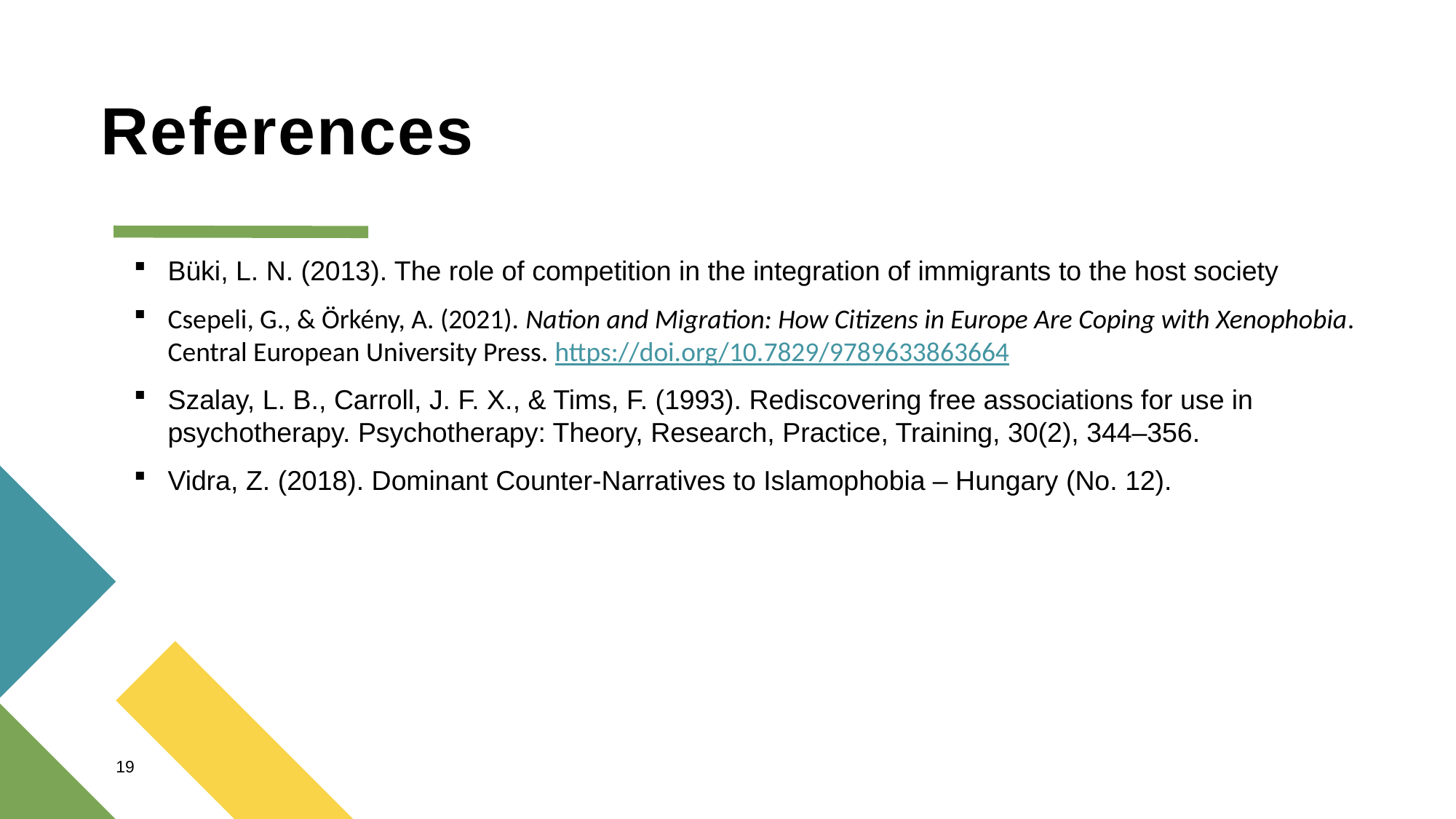

# References
Büki, L. N. (2013). The role of competition in the integration of immigrants to the host society
Csepeli, G., & Örkény, A. (2021). Nation and Migration: How Citizens in Europe Are Coping with Xenophobia. Central European University Press. https://doi.org/10.7829/9789633863664
Szalay, L. B., Carroll, J. F. X., & Tims, F. (1993). Rediscovering free associations for use in psychotherapy. Psychotherapy: Theory, Research, Practice, Training, 30(2), 344–356.
Vidra, Z. (2018). Dominant Counter-Narratives to Islamophobia – Hungary (No. 12).
19